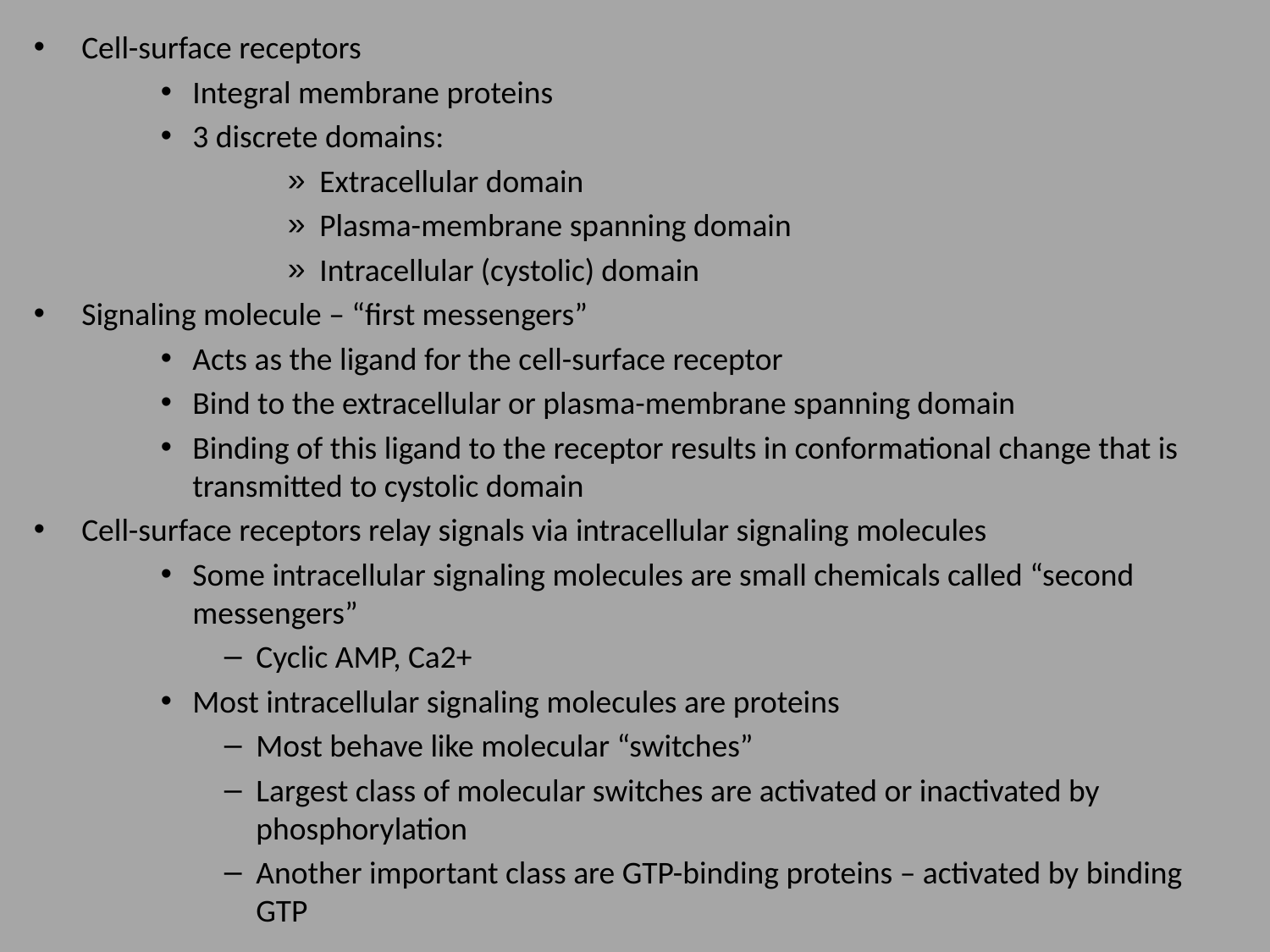

Cell-surface receptors
Integral membrane proteins
3 discrete domains:
Extracellular domain
Plasma-membrane spanning domain
Intracellular (cystolic) domain
Signaling molecule – “first messengers”
Acts as the ligand for the cell-surface receptor
Bind to the extracellular or plasma-membrane spanning domain
Binding of this ligand to the receptor results in conformational change that is transmitted to cystolic domain
Cell-surface receptors relay signals via intracellular signaling molecules
Some intracellular signaling molecules are small chemicals called “second messengers”
Cyclic AMP, Ca2+
Most intracellular signaling molecules are proteins
Most behave like molecular “switches”
Largest class of molecular switches are activated or inactivated by phosphorylation
Another important class are GTP-binding proteins – activated by binding GTP